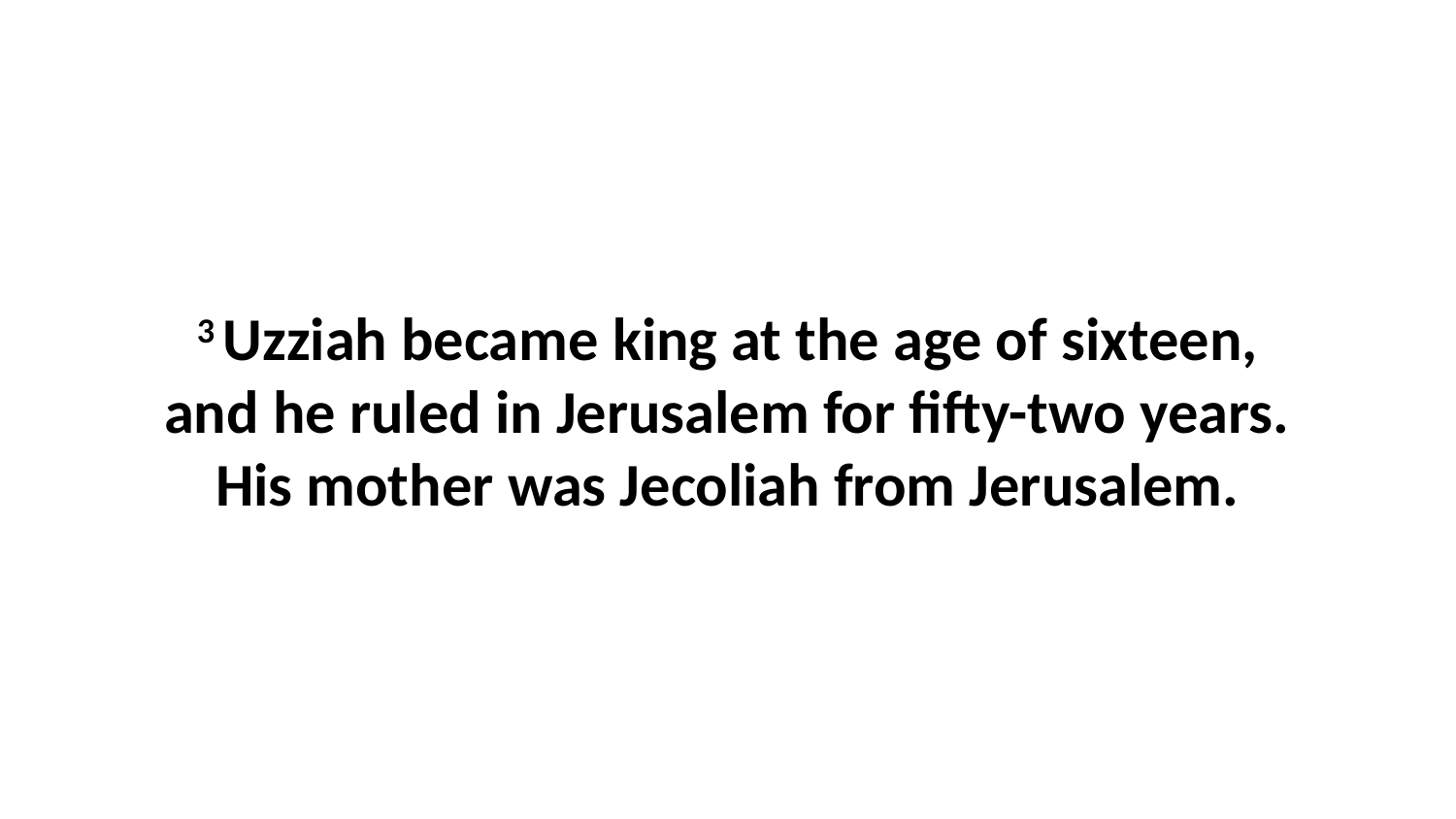

3 Uzziah became king at the age of sixteen, and he ruled in Jerusalem for fifty-two years. His mother was Jecoliah from Jerusalem.